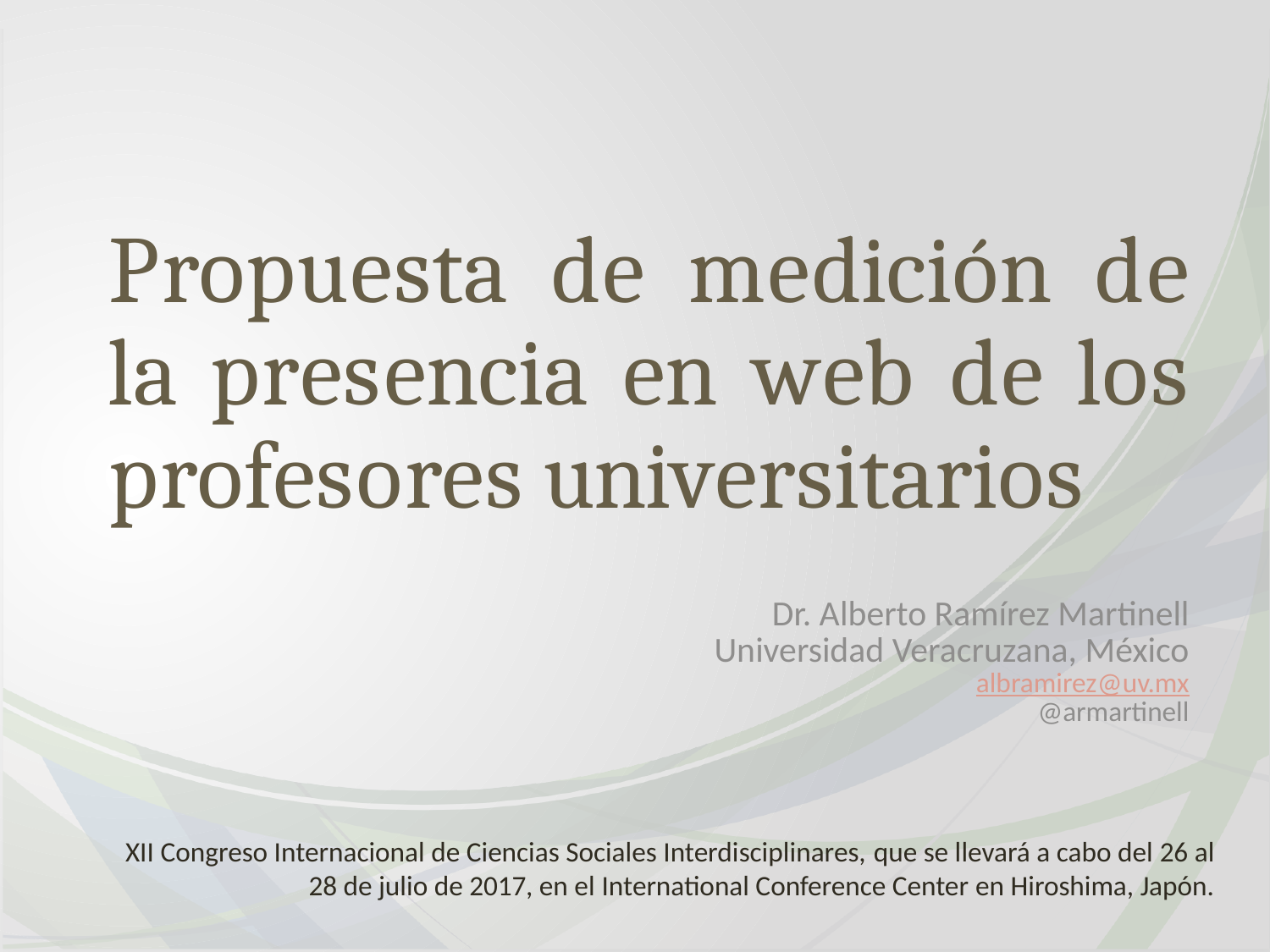

# Propuesta de medición de la presencia en web de los profesores universitarios
Dr. Alberto Ramírez Martinell
Universidad Veracruzana, México
albramirez@uv.mx
@armartinell

 XII Congreso Internacional de Ciencias Sociales Interdisciplinares, que se llevará a cabo del 26 al 28 de julio de 2017, en el International Conference Center en Hiroshima, Japón.